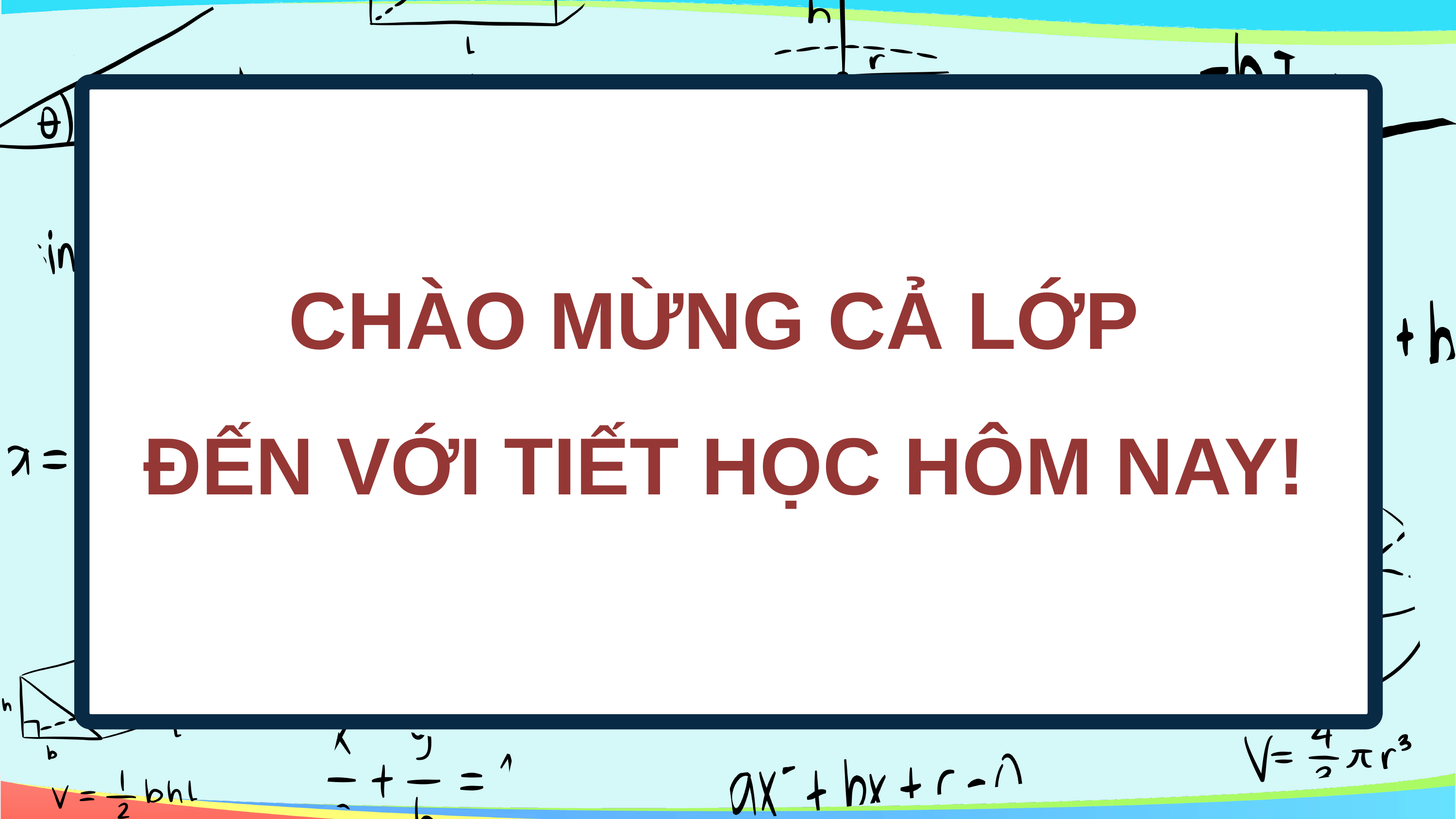

CHÀO MỪNG CẢ LỚP
ĐẾN VỚI TIẾT HỌC HÔM NAY!